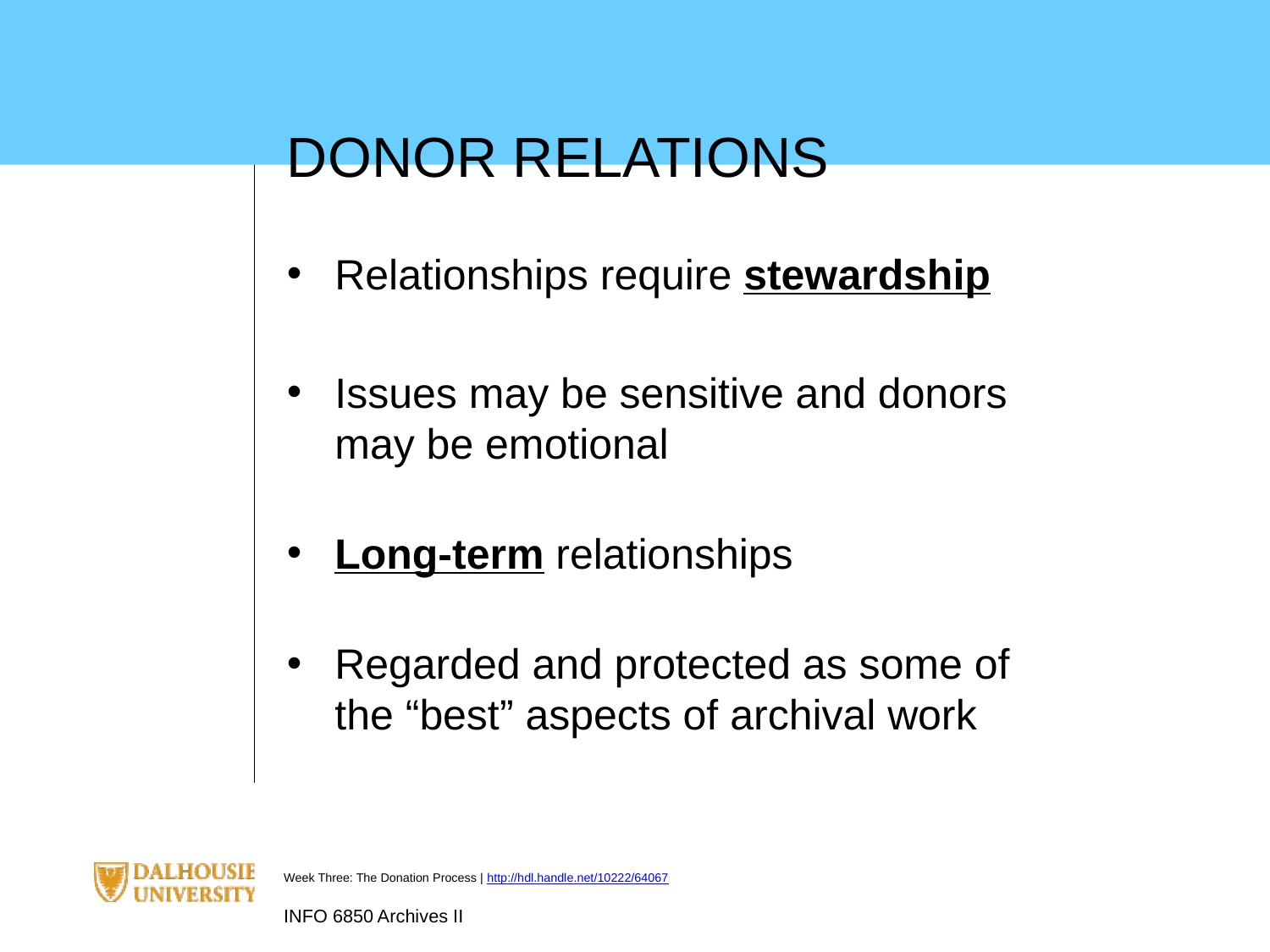

DONOR RELATIONS
Relationships require stewardship

Issues may be sensitive and donors may be emotional
Long-term relationships
Regarded and protected as some of the “best” aspects of archival work